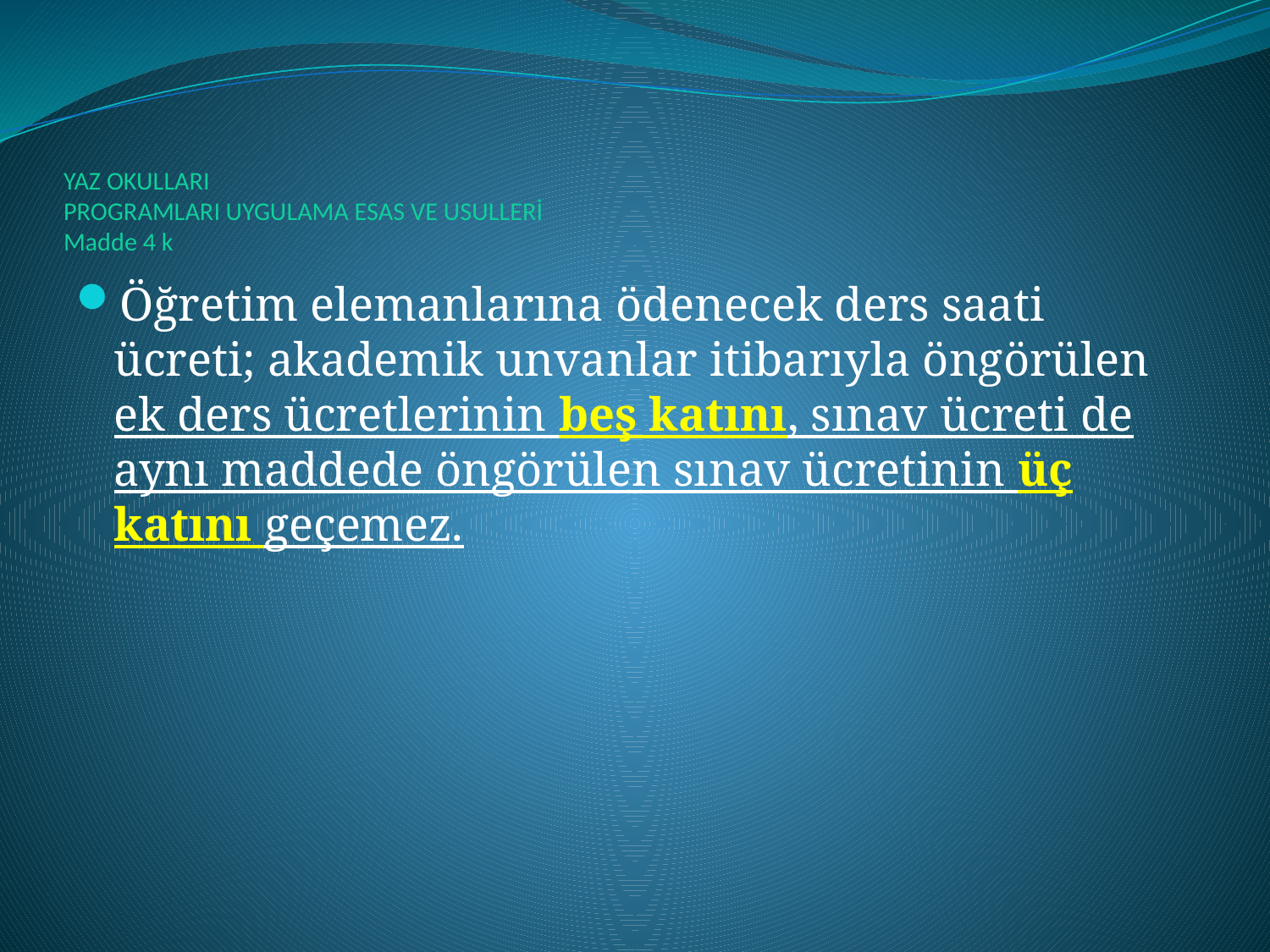

# YAZ OKULLARI PROGRAMLARI UYGULAMA ESAS VE USULLERİ Madde 4 k
Öğretim elemanlarına ödenecek ders saati ücreti; akademik unvanlar itibarıyla öngörülen ek ders ücretlerinin beş katını, sınav ücreti de aynı maddede öngörülen sınav ücretinin üç katını geçemez.